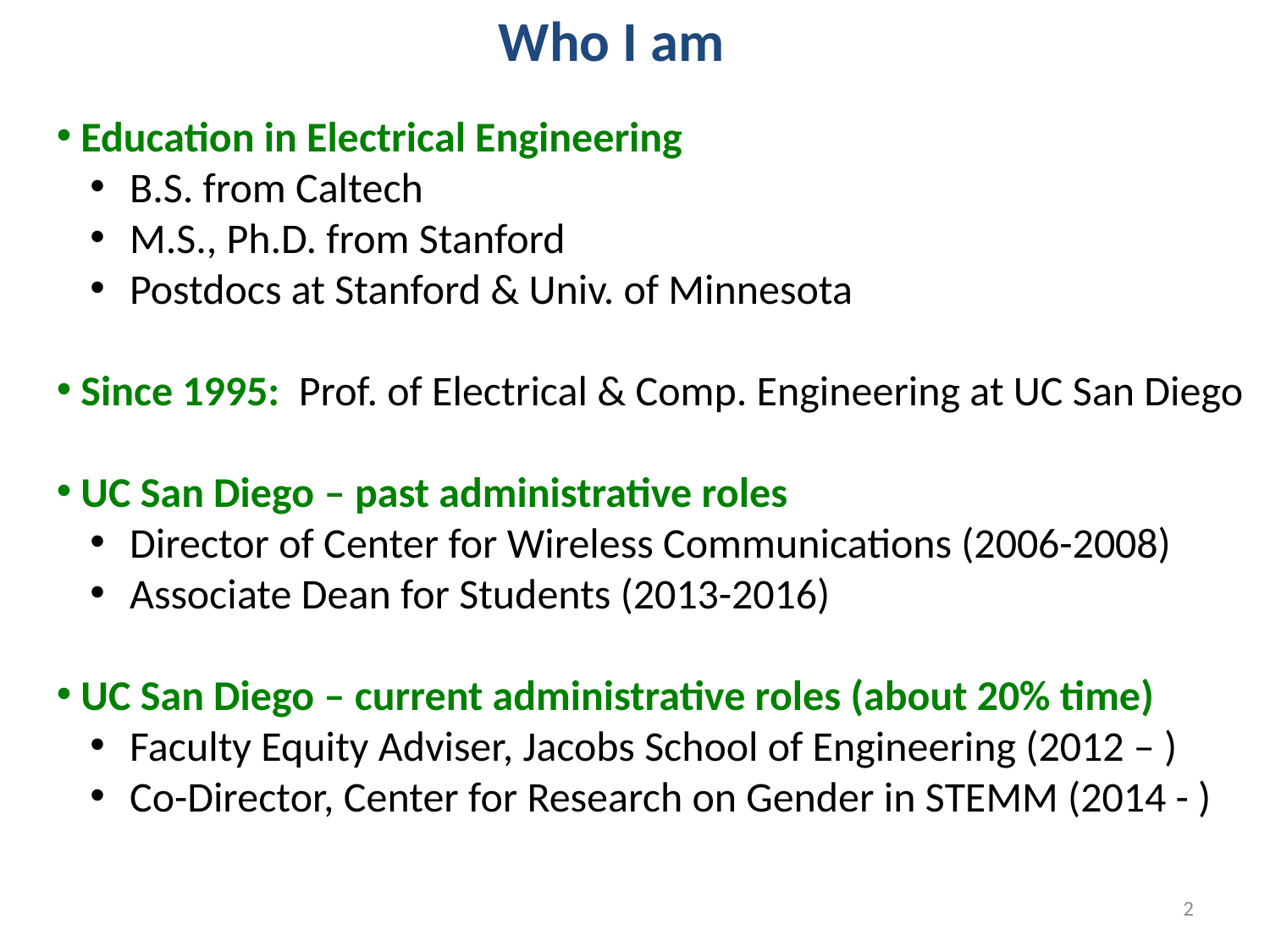

# Who I am

 Education in Electrical Engineering
 B.S. from Caltech
 M.S., Ph.D. from Stanford
 Postdocs at Stanford & Univ. of Minnesota

 Since 1995:  Prof. of Electrical & Comp. Engineering at UC San Diego

 UC San Diego – past administrative roles
 Director of Center for Wireless Communications (2006-2008)
 Associate Dean for Students (2013-2016)

 UC San Diego – current administrative roles (about 20% time)
 Faculty Equity Adviser, Jacobs School of Engineering (2012 – )
 Co-Director, Center for Research on Gender in STEMM (2014 - )
2